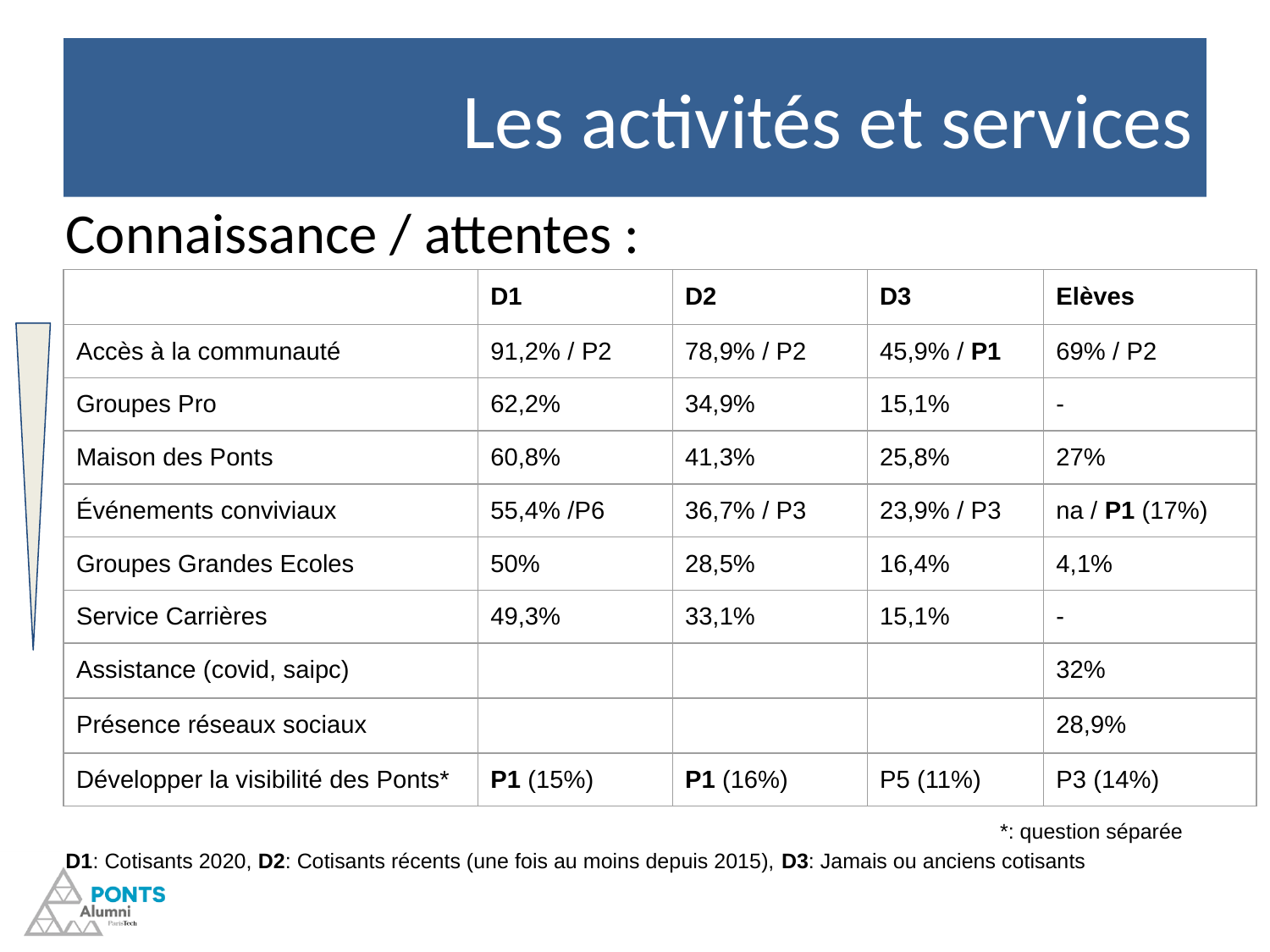

# Les activités et services
Connaissance / attentes :

*: question séparée
D1: Cotisants 2020, D2: Cotisants récents (une fois au moins depuis 2015), D3: Jamais ou anciens cotisants

|  | D1 | D2 | D3 | Elèves |
| --- | --- | --- | --- | --- |
| Accès à la communauté | 91,2% / P2 | 78,9% / P2 | 45,9% / P1 | 69% / P2 |
| Groupes Pro | 62,2% | 34,9% | 15,1% | - |
| Maison des Ponts | 60,8% | 41,3% | 25,8% | 27% |
| Événements conviviaux | 55,4% /P6 | 36,7% / P3 | 23,9% / P3 | na / P1 (17%) |
| Groupes Grandes Ecoles | 50% | 28,5% | 16,4% | 4,1% |
| Service Carrières | 49,3% | 33,1% | 15,1% | - |
| Assistance (covid, saipc) |  |  |  | 32% |
| Présence réseaux sociaux |  |  |  | 28,9% |
| Développer la visibilité des Ponts\* | P1 (15%) | P1 (16%) | P5 (11%) | P3 (14%) |